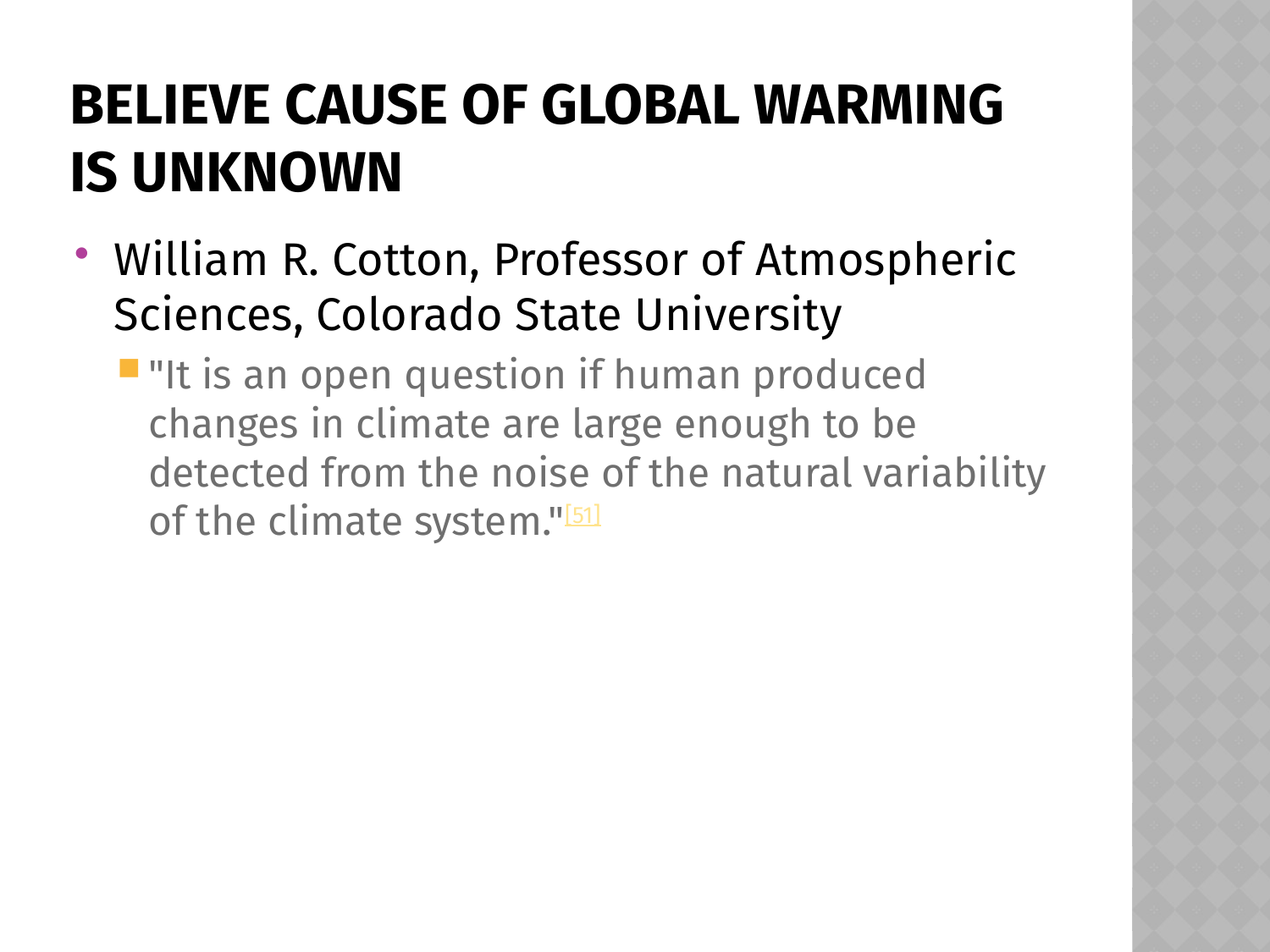

# Believe cause of global warming is unknown
William R. Cotton, Professor of Atmospheric Sciences, Colorado State University
"It is an open question if human produced changes in climate are large enough to be detected from the noise of the natural variability of the climate system."[51]